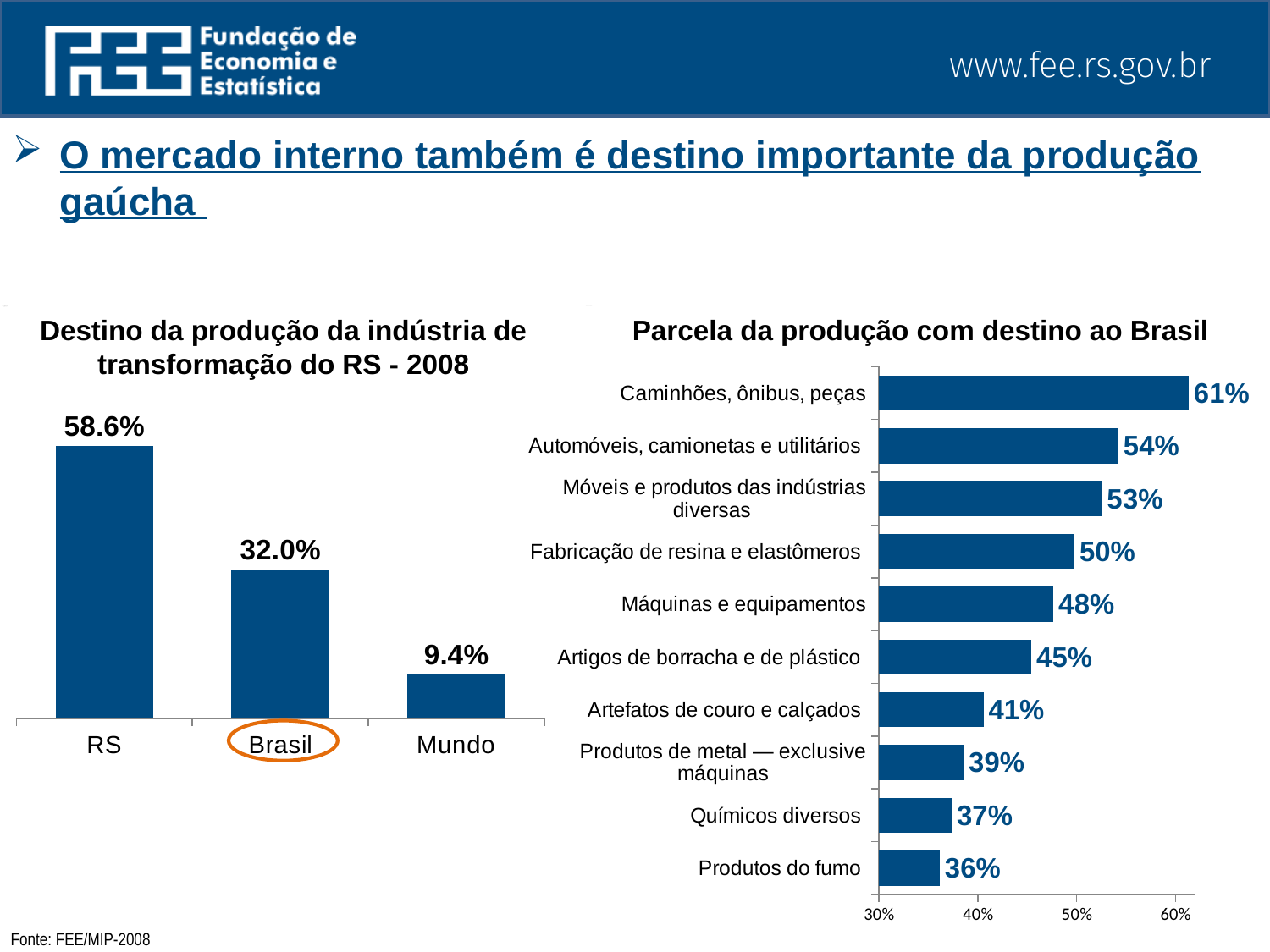

O mercado interno também é destino importante da produção gaúcha
Destino da produção da indústria de transformação do RS - 2008

Parcela da produção com destino ao Brasil

### Chart

| Category |  |
|---|---|
| Produtos do fumo  | 0.36162799439362586 |
| Químicos diversos  | 0.3736450001563537 |
| Produtos de metal — exclusive máquinas | 0.3857474861435601 |
| Artefatos de couro e calçados  | 0.4057999137196074 |
| Artigos de borracha e de plástico  | 0.45432795123926406 |
| Máquinas e equipamentos | 0.4766569554339023 |
| Fabricação de resina e elastômeros  | 0.4977958948874088 |
| Móveis e produtos das indústrias diversas  | 0.5257275193952844 |
| Automóveis, camionetas e utilitários  | 0.5421807703320035 |
| Caminhões, ônibus, peças | 0.6132133613171823 |

### Chart

| Category |  |
|---|---|
| RS | 0.5858810712927426 |
| Brasil | 0.3198887393220307 |
| Mundo | 0.09423018938522697 |
Fonte: FEE/MIP-2008